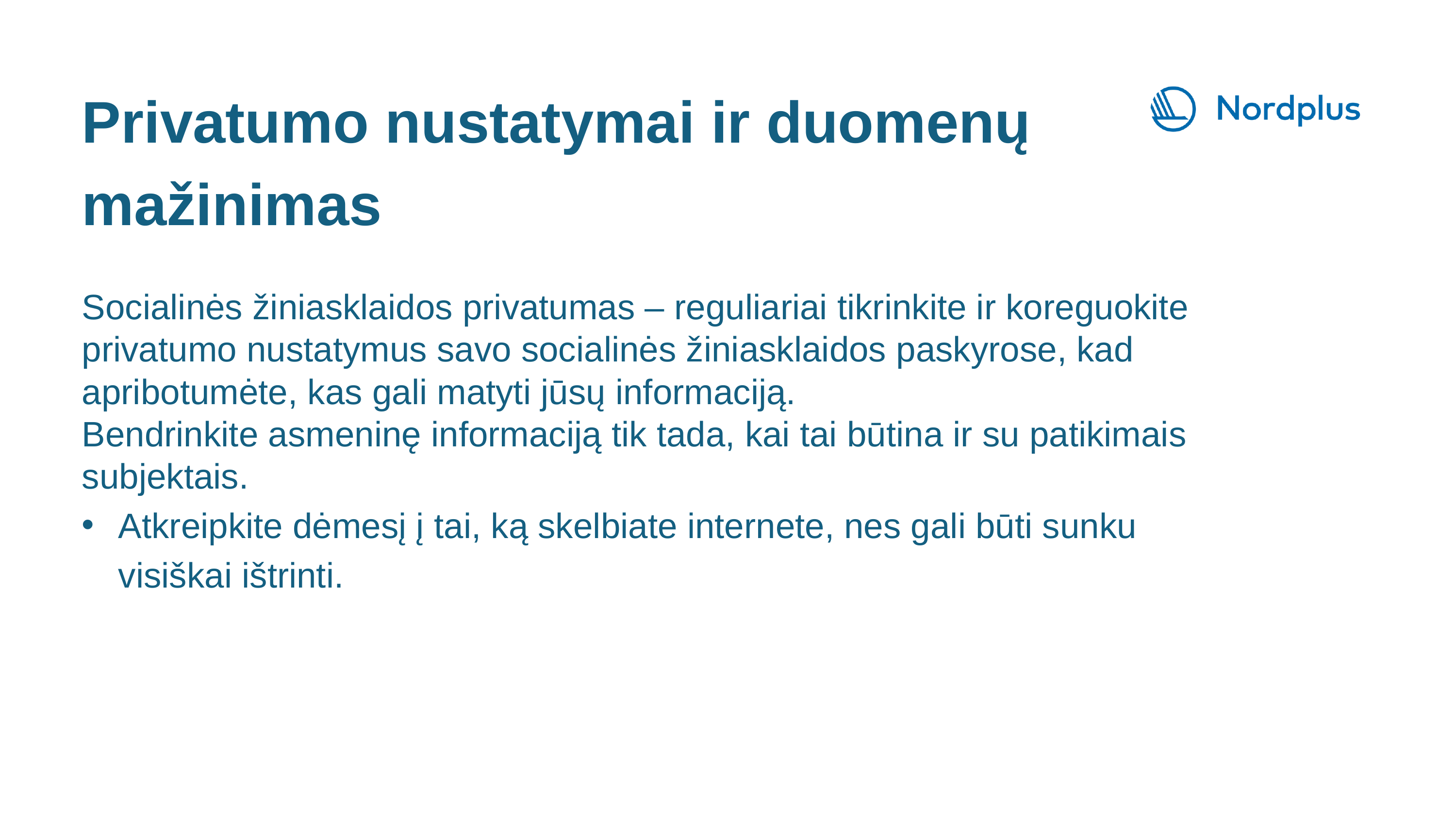

Privatumo nustatymai ir duomenų mažinimas

Socialinės žiniasklaidos privatumas – reguliariai tikrinkite ir koreguokite privatumo nustatymus savo socialinės žiniasklaidos paskyrose, kad apribotumėte, kas gali matyti jūsų informaciją.
Bendrinkite asmeninę informaciją tik tada, kai tai būtina ir su patikimais subjektais.
Atkreipkite dėmesį į tai, ką skelbiate internete, nes gali būti sunku visiškai ištrinti.